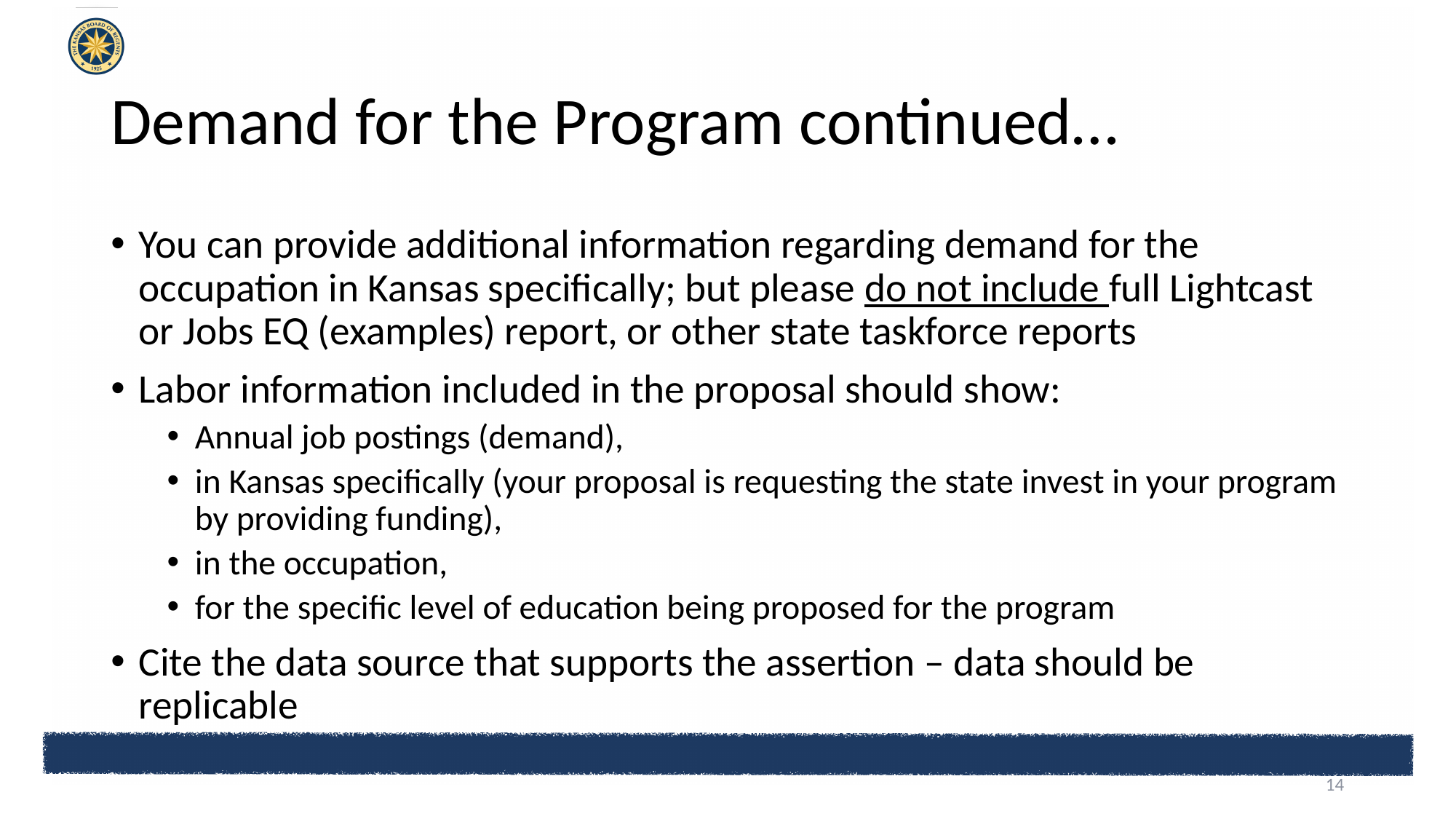

# Demand for the Program continued…
You can provide additional information regarding demand for the occupation in Kansas specifically; but please do not include full Lightcast or Jobs EQ (examples) report, or other state taskforce reports
Labor information included in the proposal should show:
Annual job postings (demand),
in Kansas specifically (your proposal is requesting the state invest in your program by providing funding),
in the occupation,
for the specific level of education being proposed for the program
Cite the data source that supports the assertion – data should be replicable

14